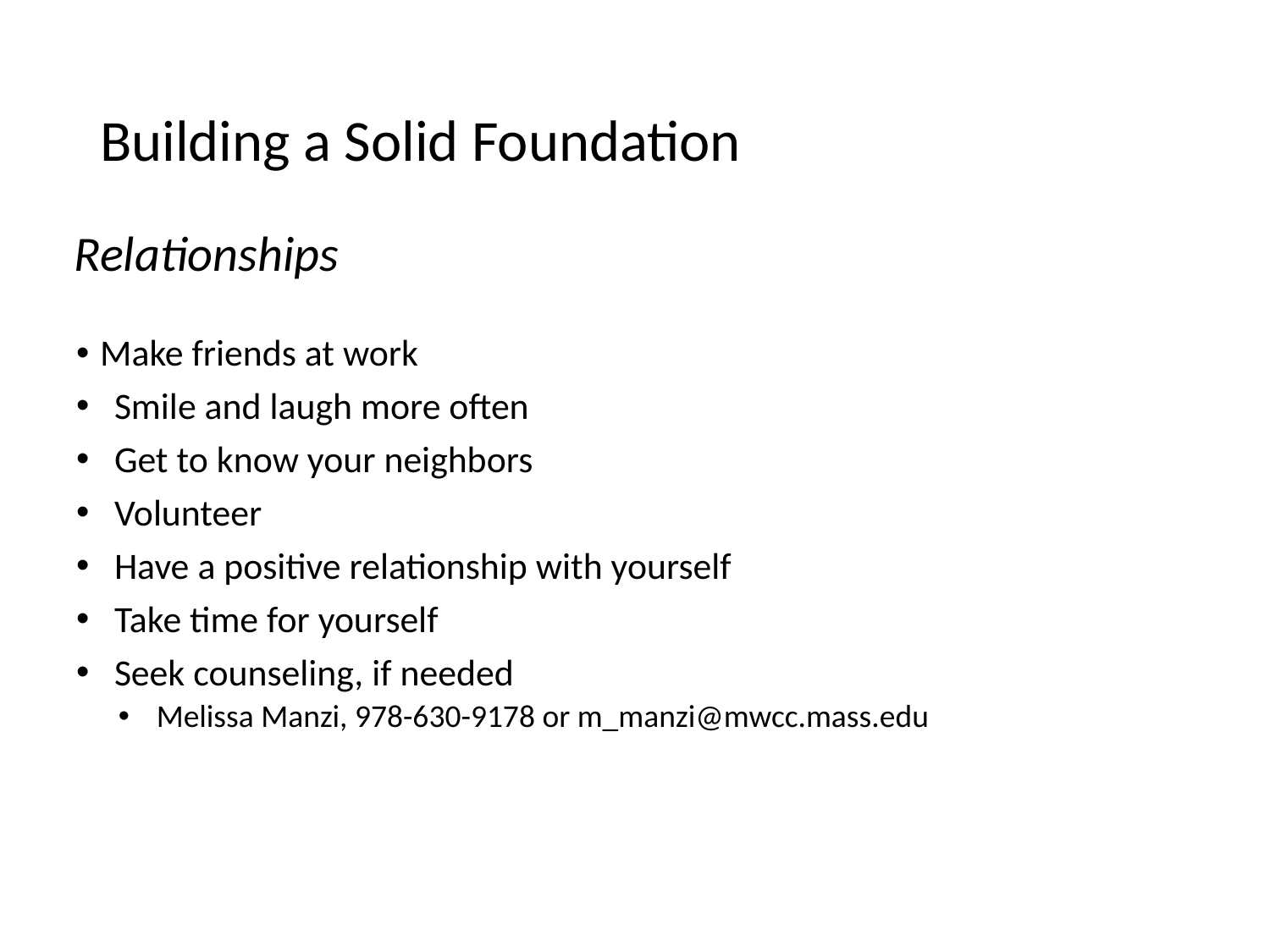

# Building a Solid Foundation
Relationships
Make friends at work
Smile and laugh more often
Get to know your neighbors
Volunteer
Have a positive relationship with yourself
Take time for yourself
Seek counseling, if needed
Melissa Manzi, 978-630-9178 or m_manzi@mwcc.mass.edu